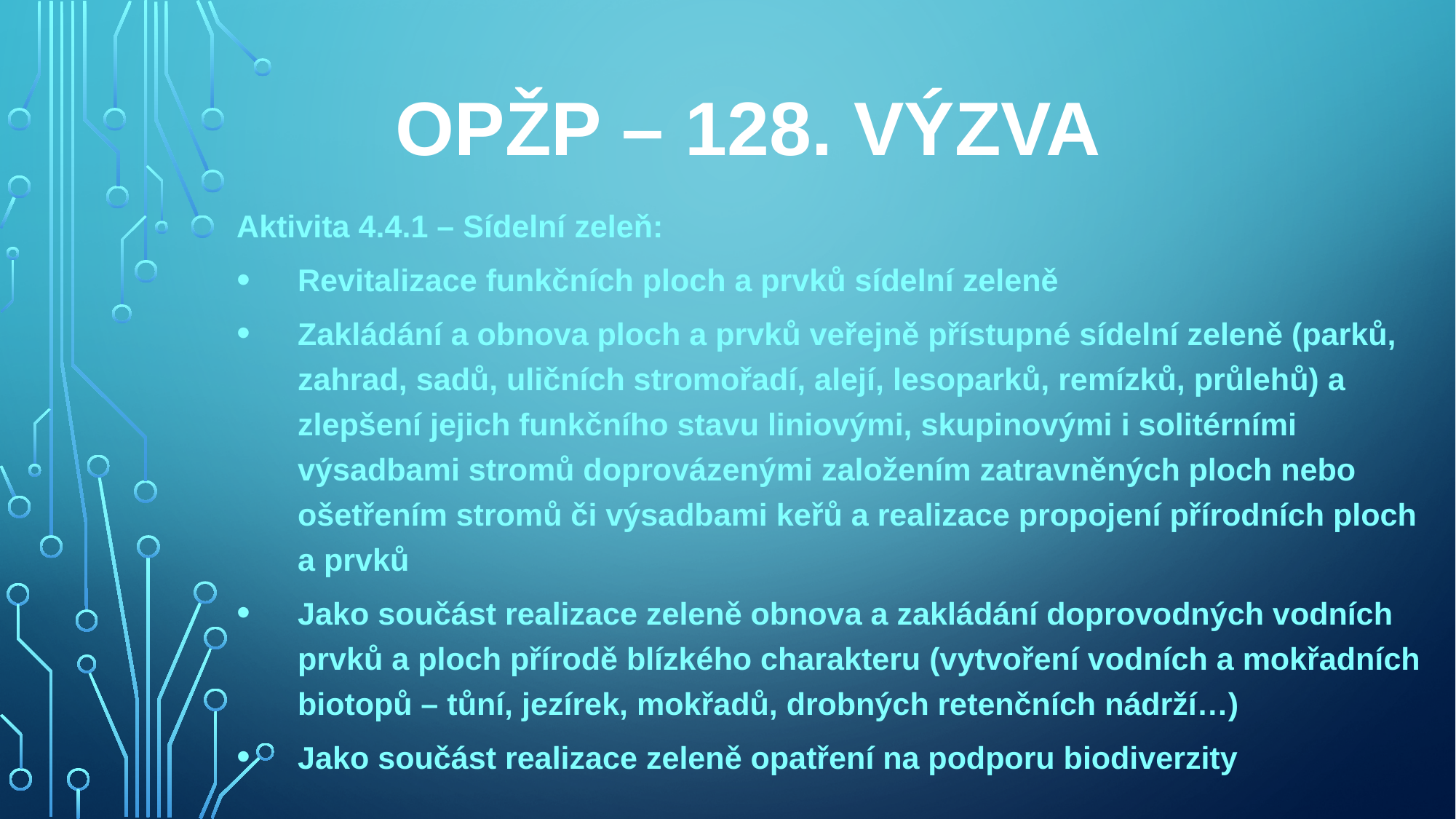

# OPŽP – 128. výzva
Aktivita 4.4.1 – Sídelní zeleň:
Revitalizace funkčních ploch a prvků sídelní zeleně
Zakládání a obnova ploch a prvků veřejně přístupné sídelní zeleně (parků, zahrad, sadů, uličních stromořadí, alejí, lesoparků, remízků, průlehů) a zlepšení jejich funkčního stavu liniovými, skupinovými i solitérními výsadbami stromů doprovázenými založením zatravněných ploch nebo ošetřením stromů či výsadbami keřů a realizace propojení přírodních ploch a prvků
Jako součást realizace zeleně obnova a zakládání doprovodných vodních prvků a ploch přírodě blízkého charakteru (vytvoření vodních a mokřadních biotopů – tůní, jezírek, mokřadů, drobných retenčních nádrží…)
Jako součást realizace zeleně opatření na podporu biodiverzity